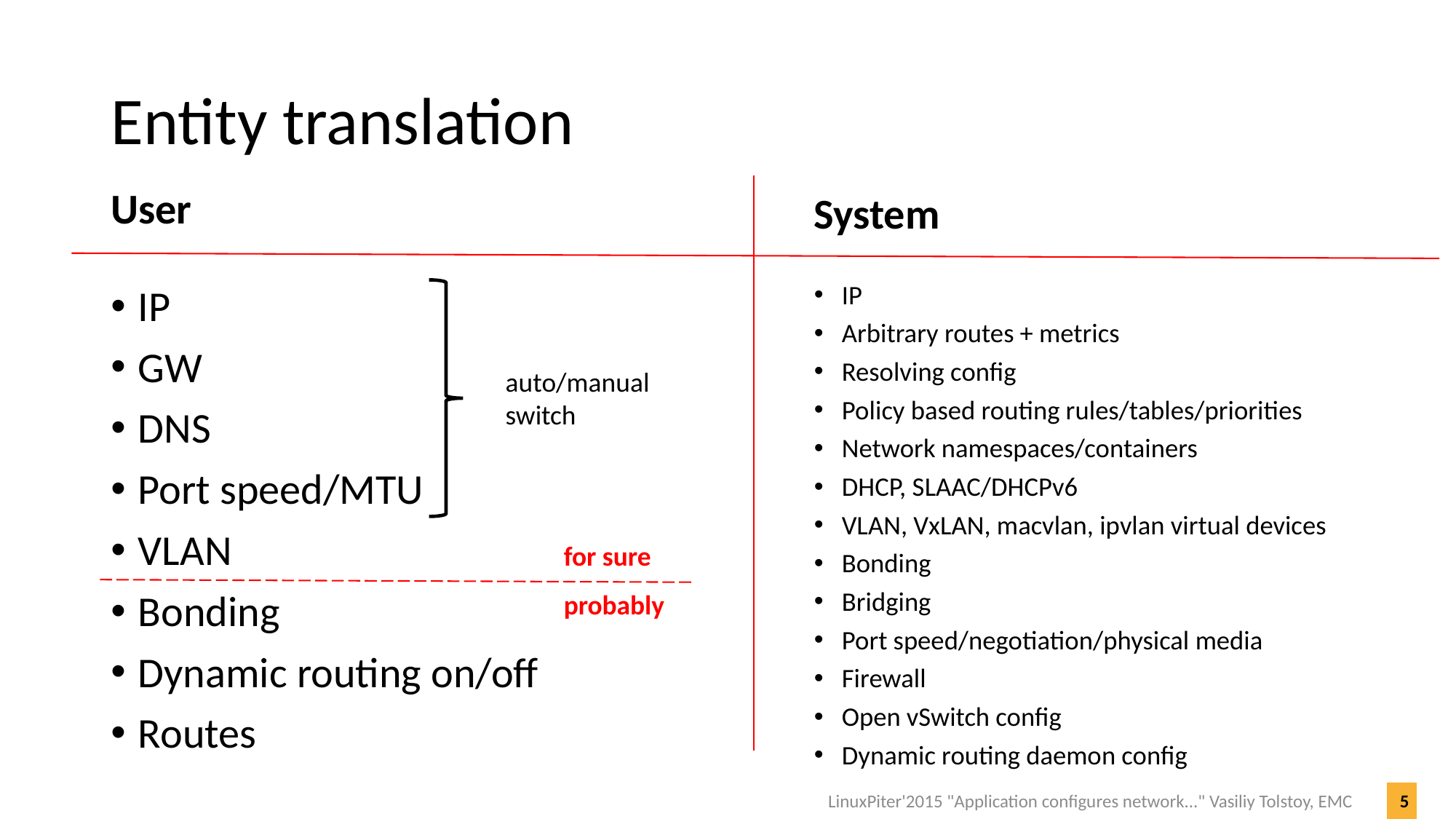

# Entity translation
User
System
IP
Arbitrary routes + metrics
Resolving config
Policy based routing rules/tables/priorities
Network namespaces/containers
DHCP, SLAAC/DHCPv6
VLAN, VxLAN, macvlan, ipvlan virtual devices
Bonding
Bridging
Port speed/negotiation/physical media
Firewall
Open vSwitch config
Dynamic routing daemon config

IP
GW
DNS
Port speed/MTU
VLAN
Bonding
Dynamic routing on/off
Routes

auto/manual
switch
for sure
probably
LinuxPiter'2015 "Application configures network..." Vasiliy Tolstoy, EMC
5